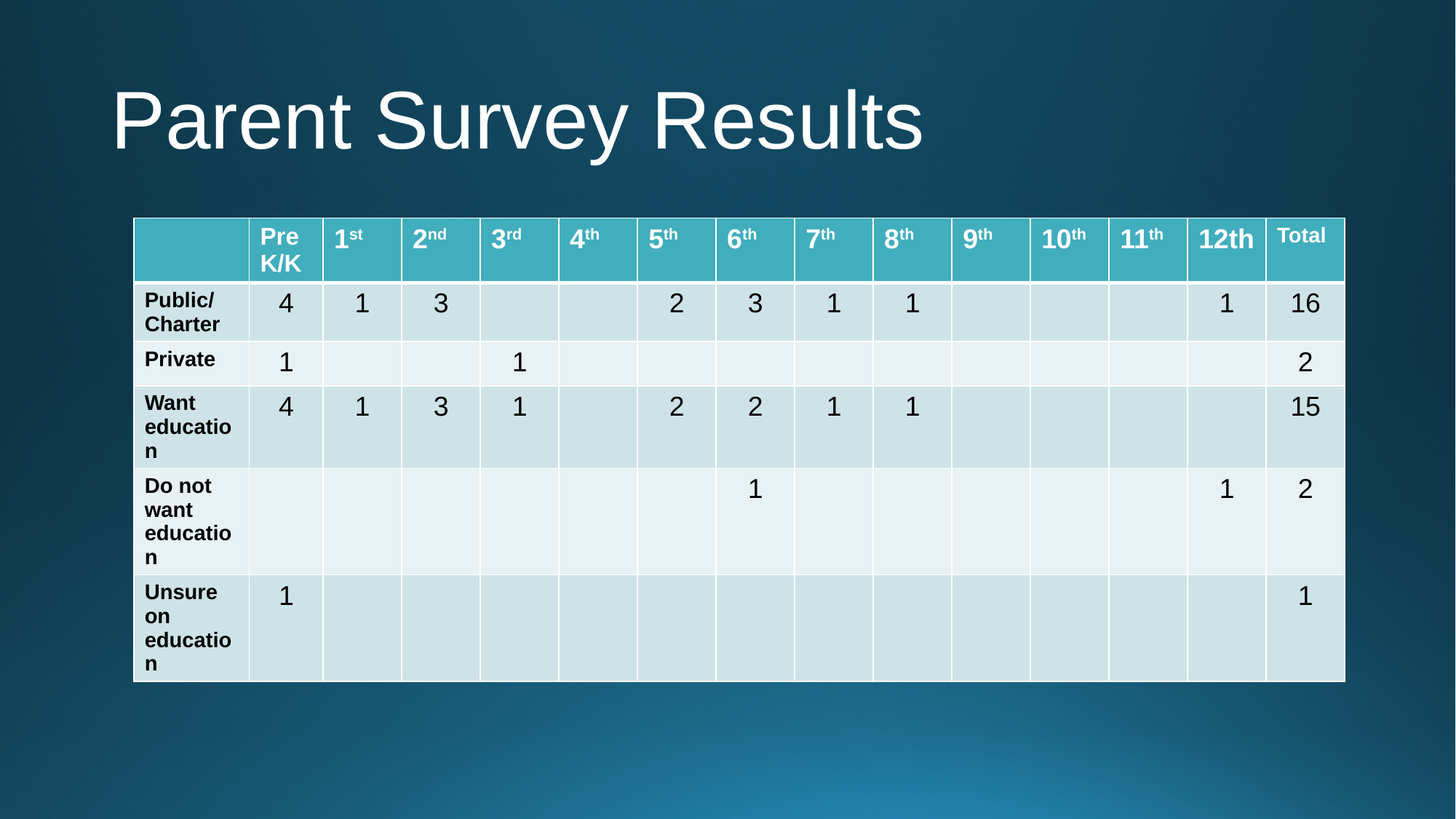

# Parent Survey Results
|  | PreK/K | 1st | 2nd | 3rd | 4th | 5th | 6th | 7th | 8th | 9th | 10th | 11th | 12th | Total |
| --- | --- | --- | --- | --- | --- | --- | --- | --- | --- | --- | --- | --- | --- | --- |
| Public/ Charter | 4 | 1 | 3 |  |  | 2 | 3 | 1 | 1 |  |  |  | 1 | 16 |
| Private | 1 |  |  | 1 |  |  |  |  |  |  |  |  |  | 2 |
| Want education | 4 | 1 | 3 | 1 |  | 2 | 2 | 1 | 1 |  |  |  |  | 15 |
| Do not want education |  |  |  |  |  |  | 1 |  |  |  |  |  | 1 | 2 |
| Unsure on education | 1 |  |  |  |  |  |  |  |  |  |  |  |  | 1 |